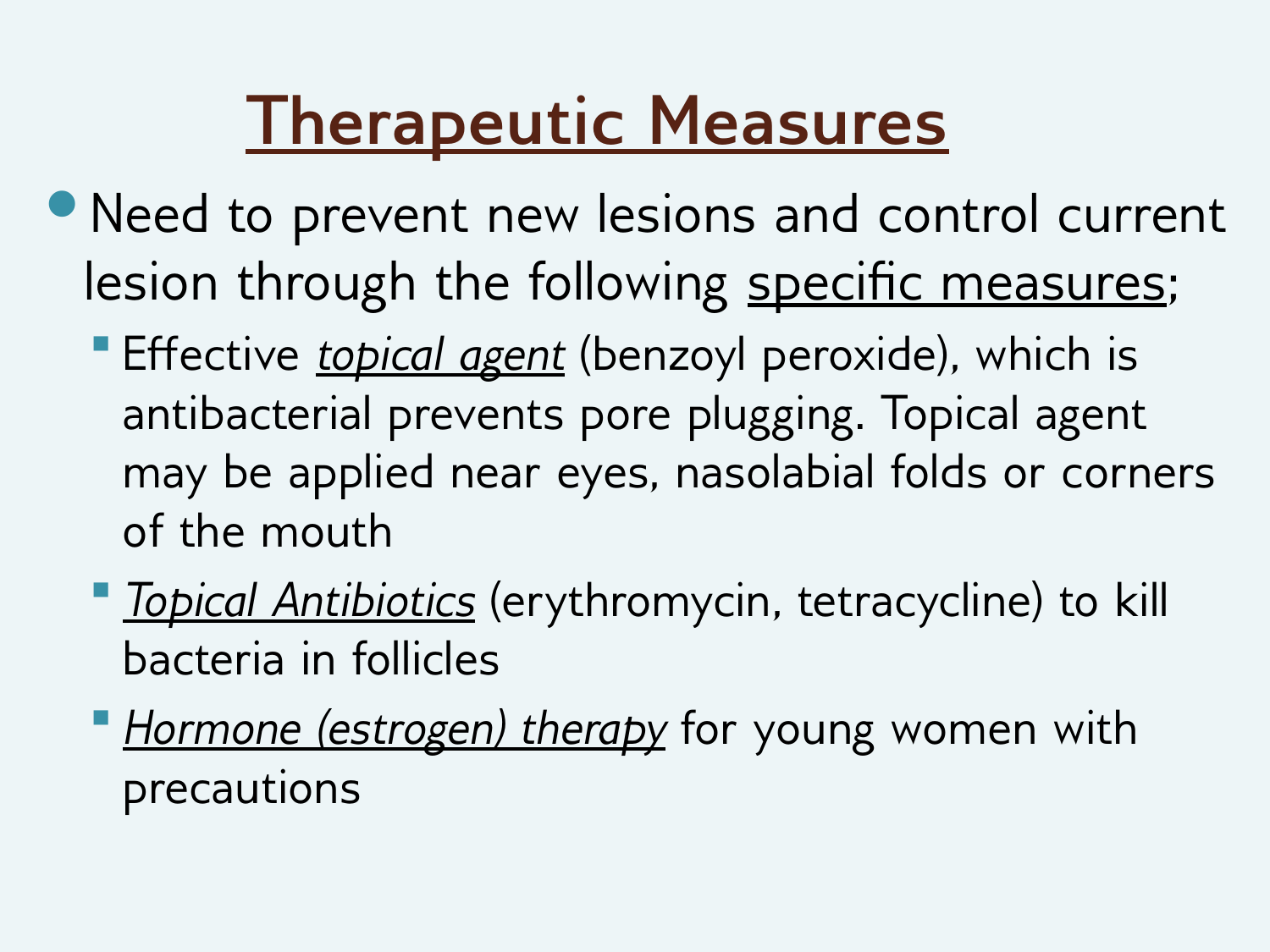

# Therapeutic Measures
Need to prevent new lesions and control current lesion through the following specific measures;
Effective topical agent (benzoyl peroxide), which is antibacterial prevents pore plugging. Topical agent may be applied near eyes, nasolabial folds or corners of the mouth
Topical Antibiotics (erythromycin, tetracycline) to kill bacteria in follicles
Hormone (estrogen) therapy for young women with precautions